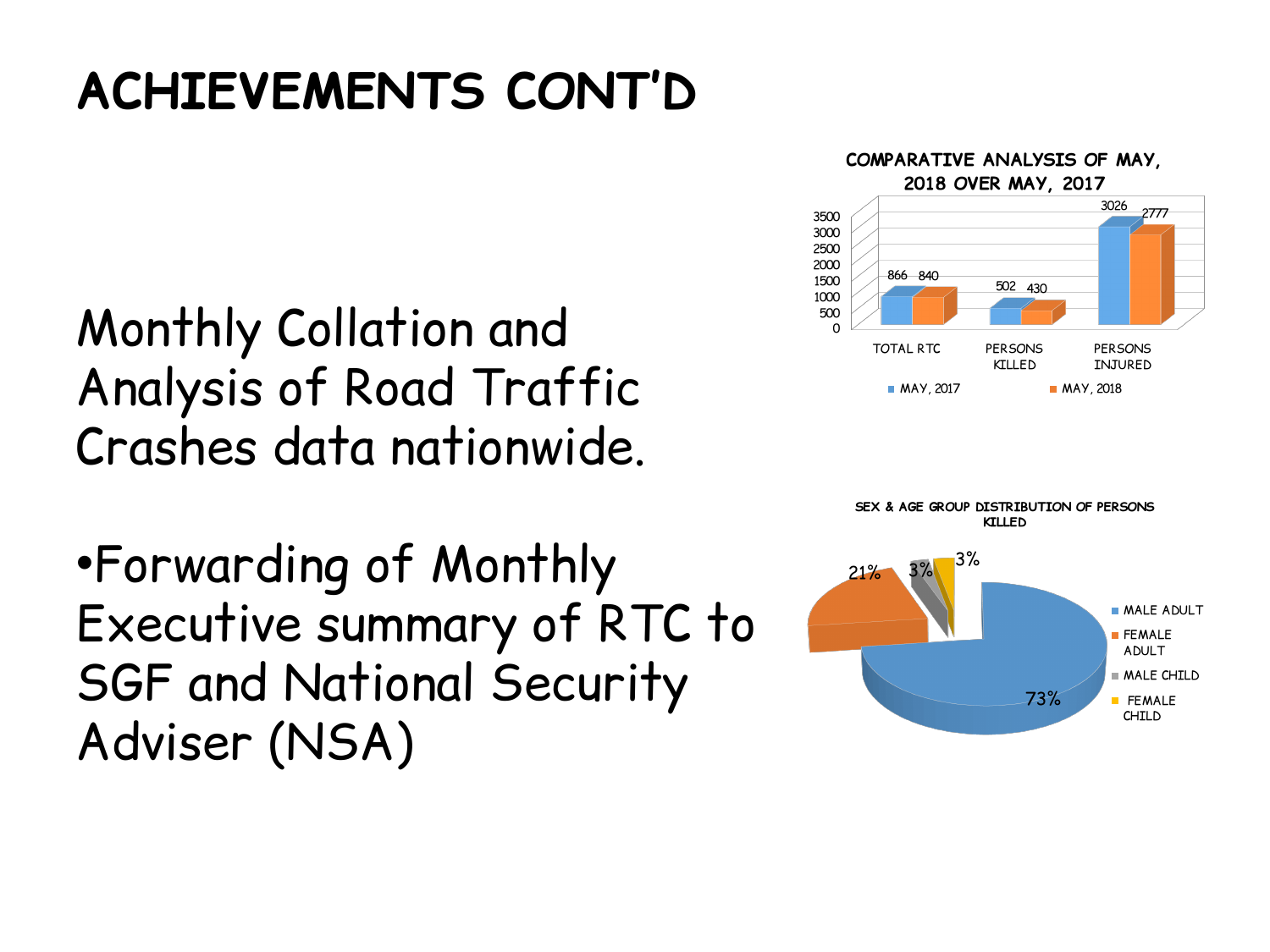

ACHIEVEMENTS CONT’D

Monthly Collation and Analysis of Road Traffic Crashes data nationwide.

Forwarding of Monthly Executive summary of RTC to SGF and National Security Adviser (NSA)

[unsupported chart]

[unsupported chart]